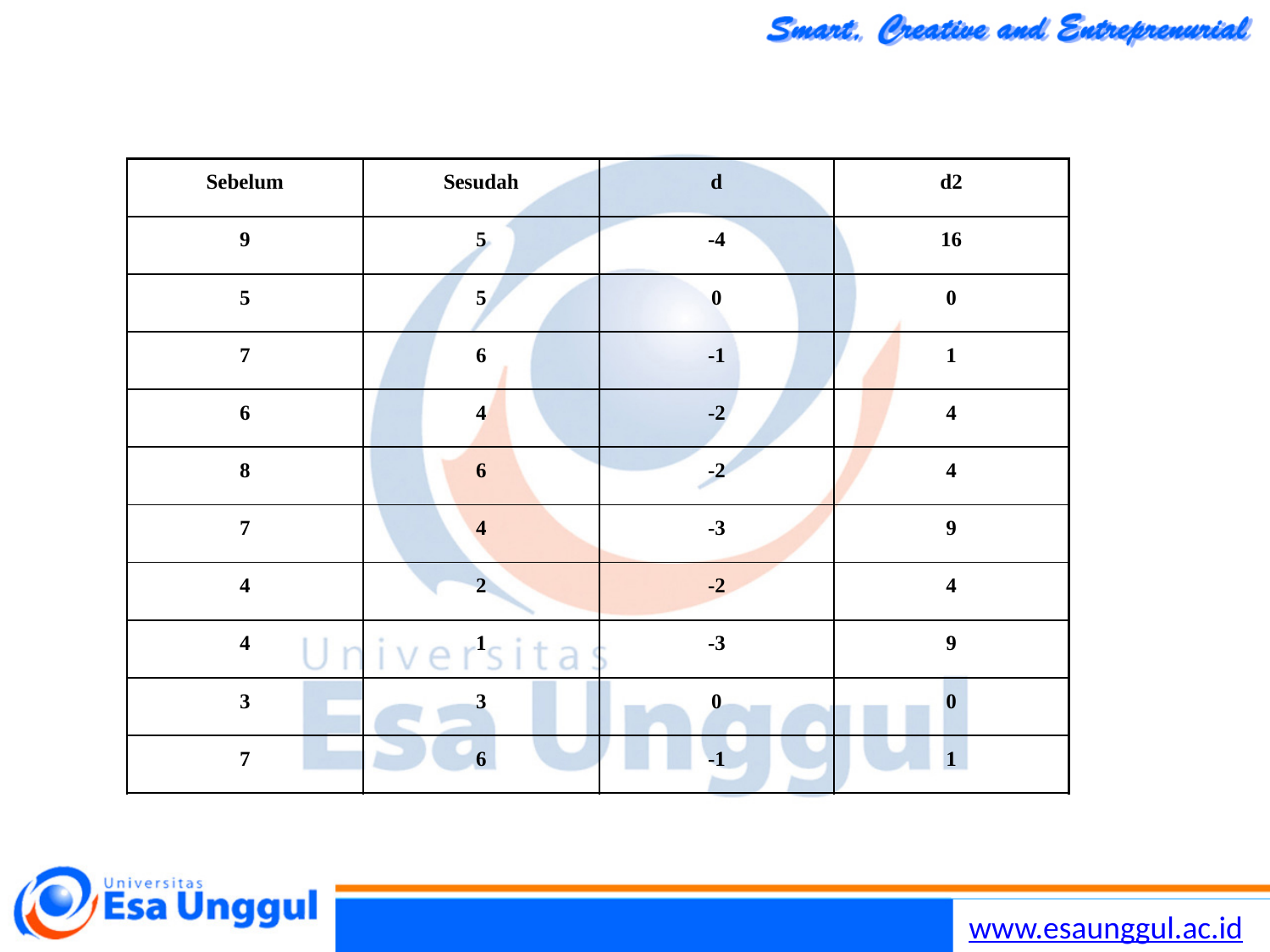

| Sebelum | Sesudah | d | d2 |
| --- | --- | --- | --- |
| 9 | 5 | -4 | 16 |
| 5 | 5 | 0 | 0 |
| 7 | 6 | -1 | 1 |
| 6 | 4 | -2 | 4 |
| 8 | 6 | -2 | 4 |
| 7 | 4 | -3 | 9 |
| 4 | 2 | -2 | 4 |
| 4 | 1 | -3 | 9 |
| 3 | 3 | 0 | 0 |
| 7 | 6 | -1 | 1 |